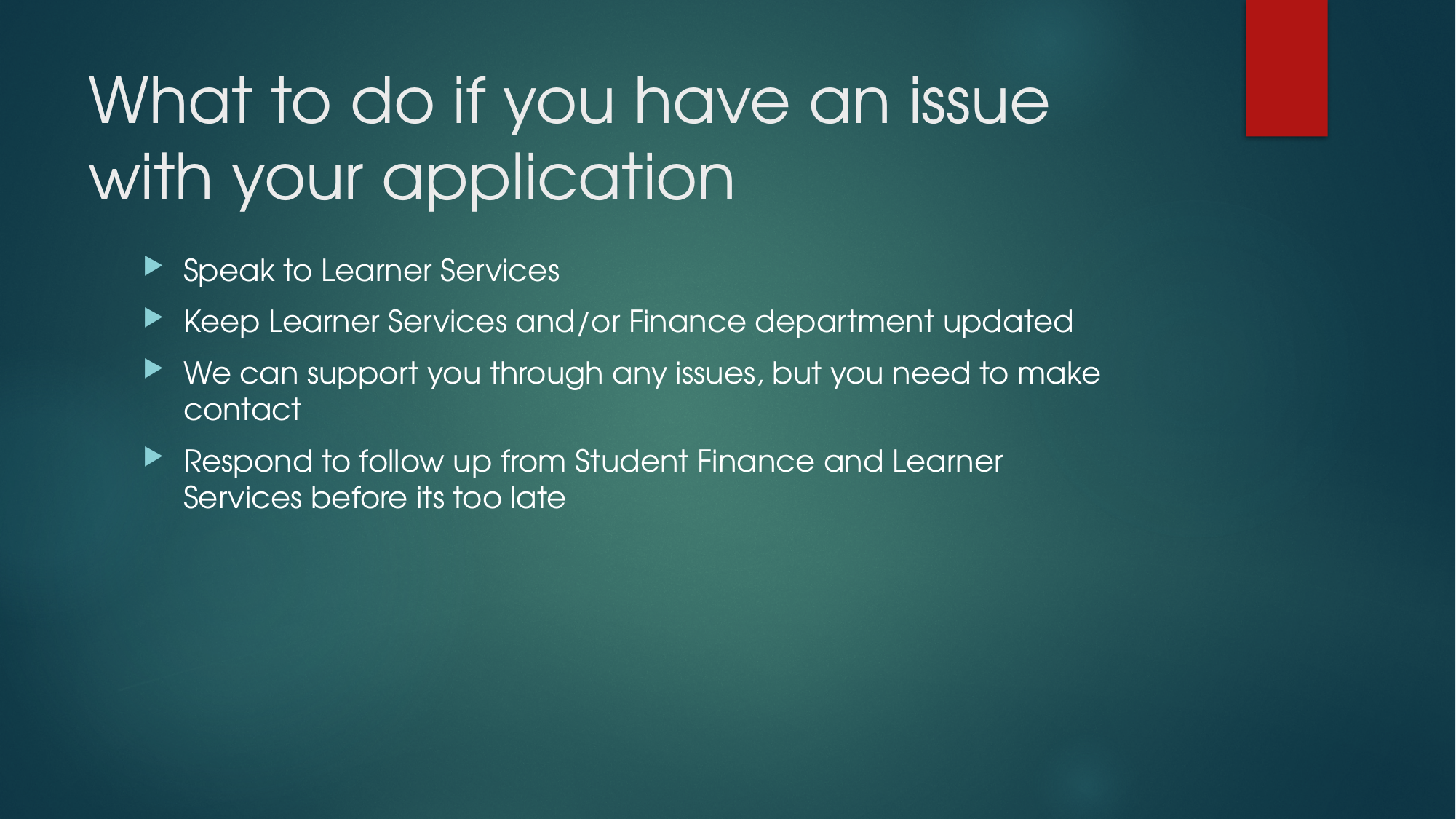

# What to do if you have an issue with your application
Speak to Learner Services
Keep Learner Services and/or Finance department updated
We can support you through any issues, but you need to make contact
Respond to follow up from Student Finance and Learner Services before its too late